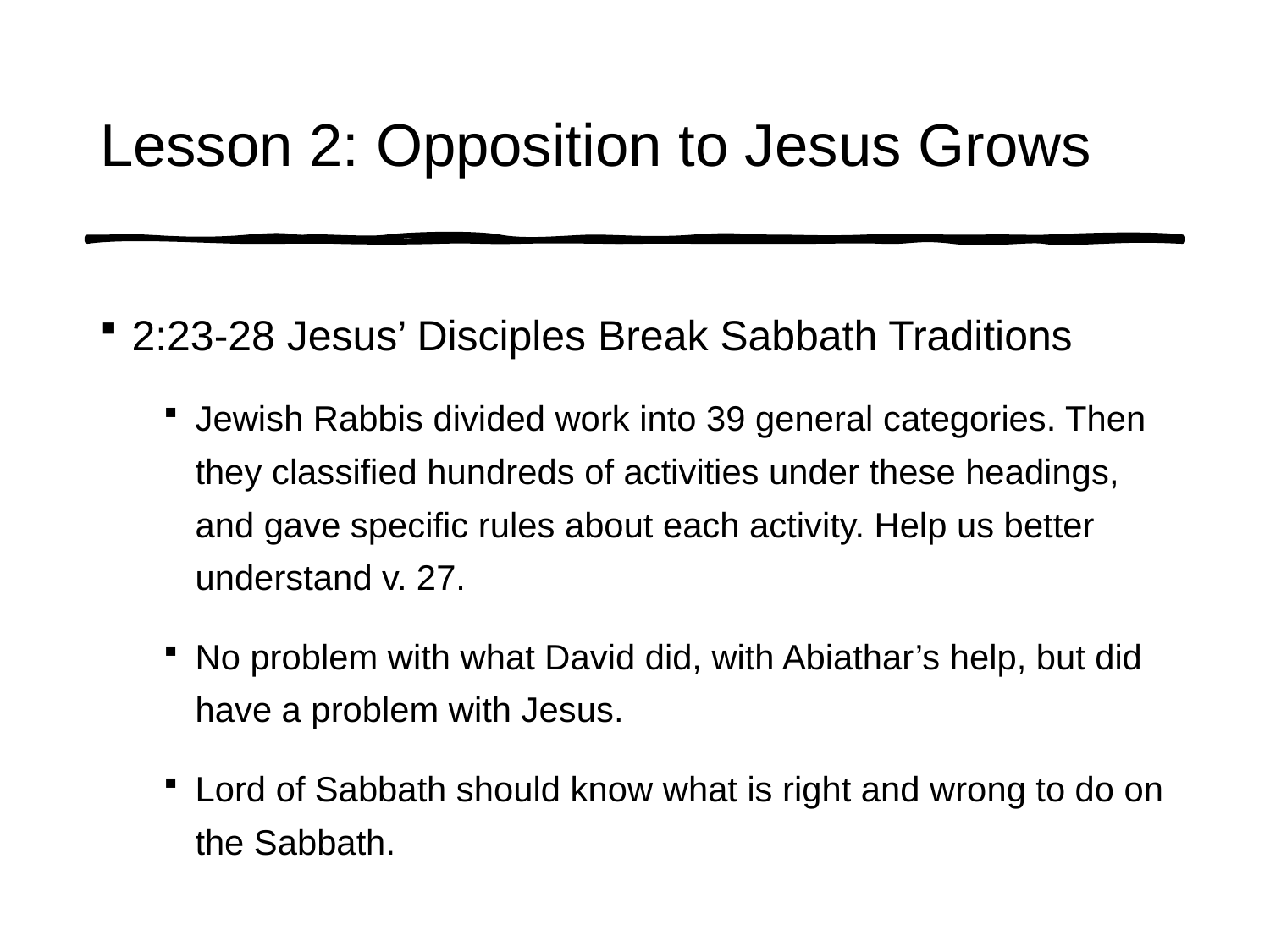

# Lesson 2: Opposition to Jesus Grows
2:23-28 Jesus’ Disciples Break Sabbath Traditions
Jewish Rabbis divided work into 39 general categories. Then they classified hundreds of activities under these headings, and gave specific rules about each activity. Help us better understand v. 27.
No problem with what David did, with Abiathar’s help, but did have a problem with Jesus.
Lord of Sabbath should know what is right and wrong to do on the Sabbath.